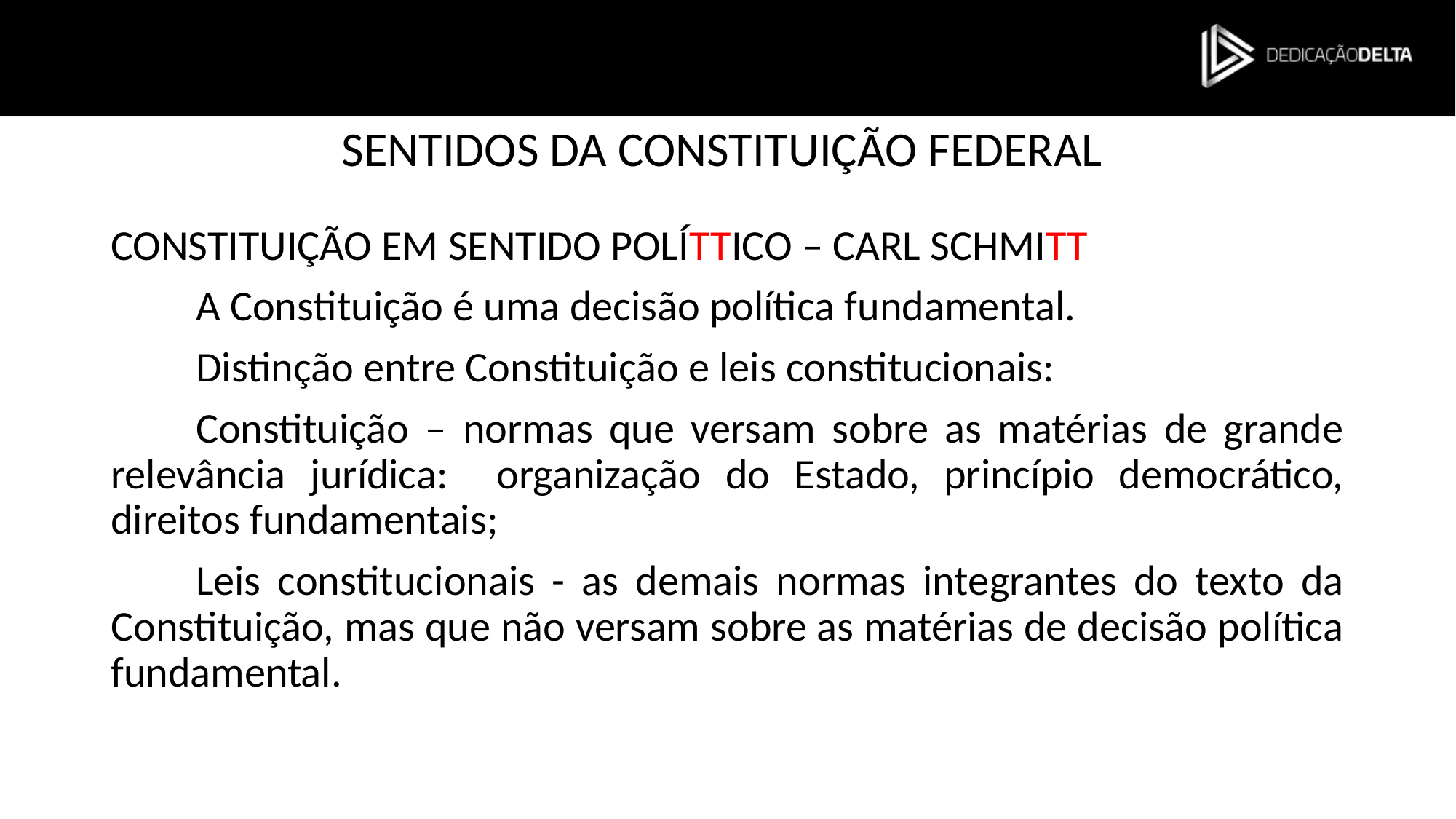

# SENTIDOS DA CONSTITUIÇÃO FEDERAL
CONSTITUIÇÃO EM SENTIDO POLÍTTICO – CARL SCHMITT
A Constituição é uma decisão política fundamental.
Distinção entre Constituição e leis constitucionais:
Constituição – normas que versam sobre as matérias de grande relevância jurídica:  organização do Estado, princípio democrático, direitos fundamentais;
Leis constitucionais - as demais normas integrantes do texto da Constituição, mas que não versam sobre as matérias de decisão política fundamental.